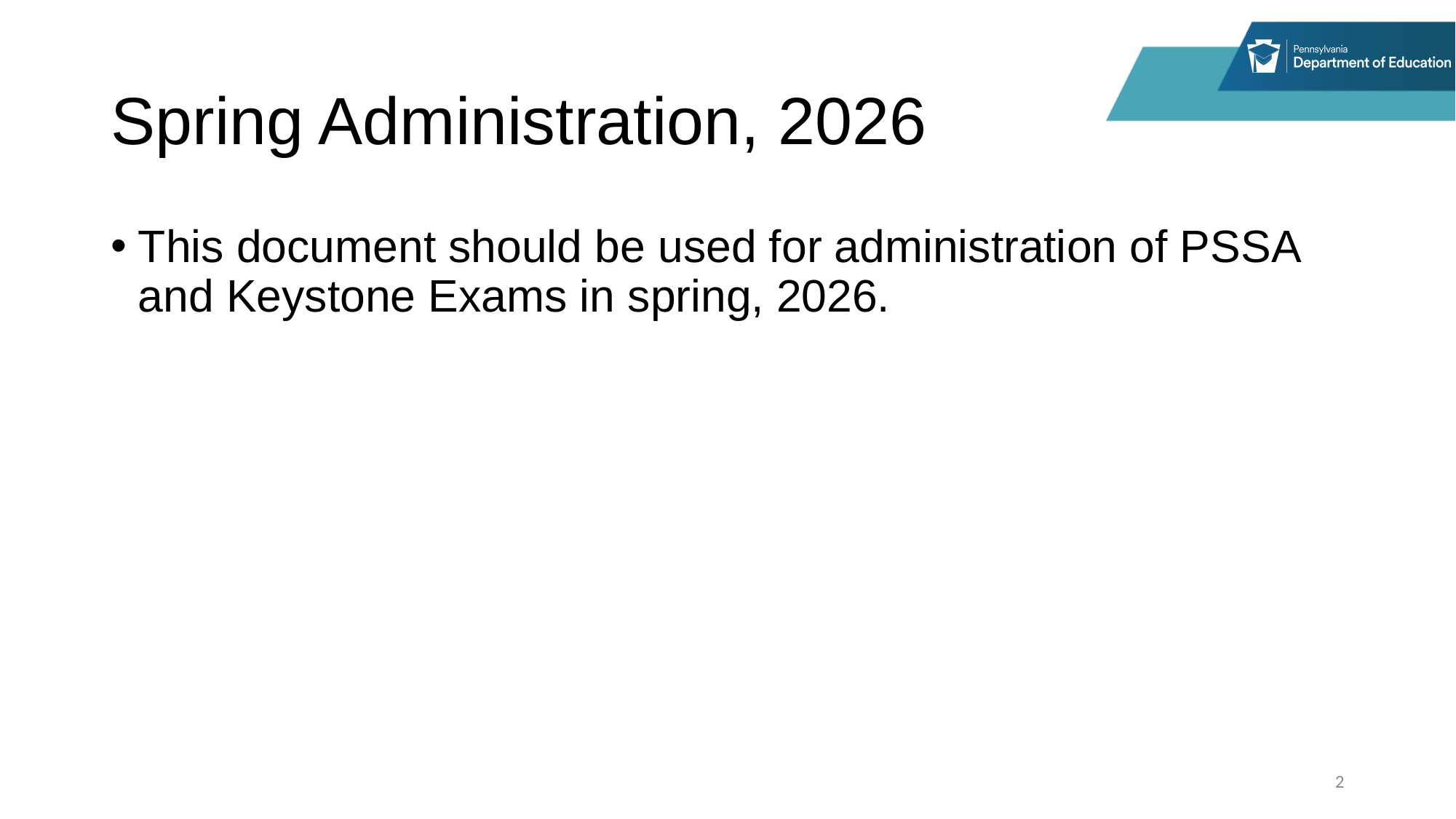

# Spring Administration, 2026
This document should be used for administration of PSSA and Keystone Exams in spring, 2026.

2